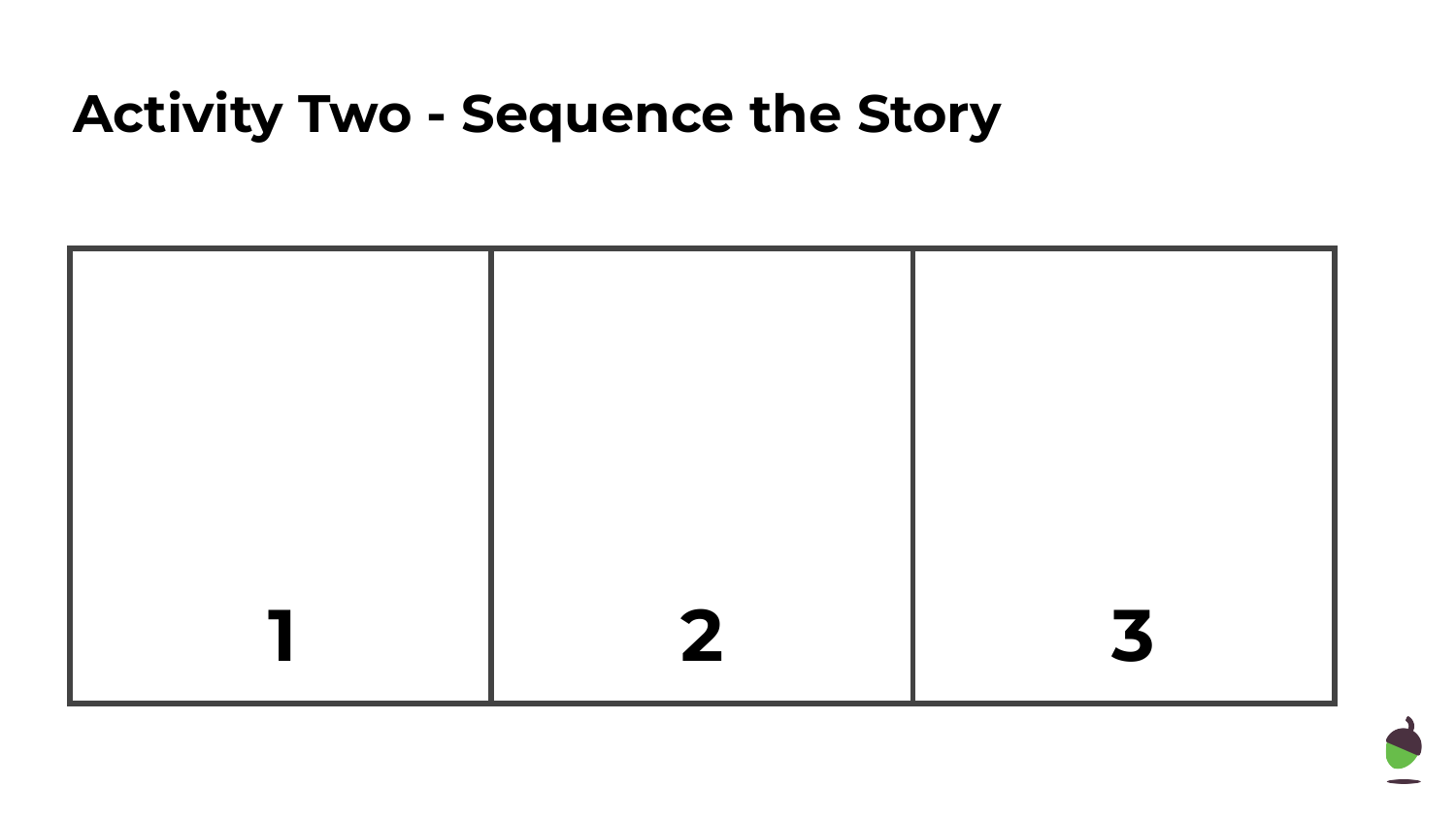

# Activity Two - Sequence the Story
|  |  |  |
| --- | --- | --- |
1
2
3